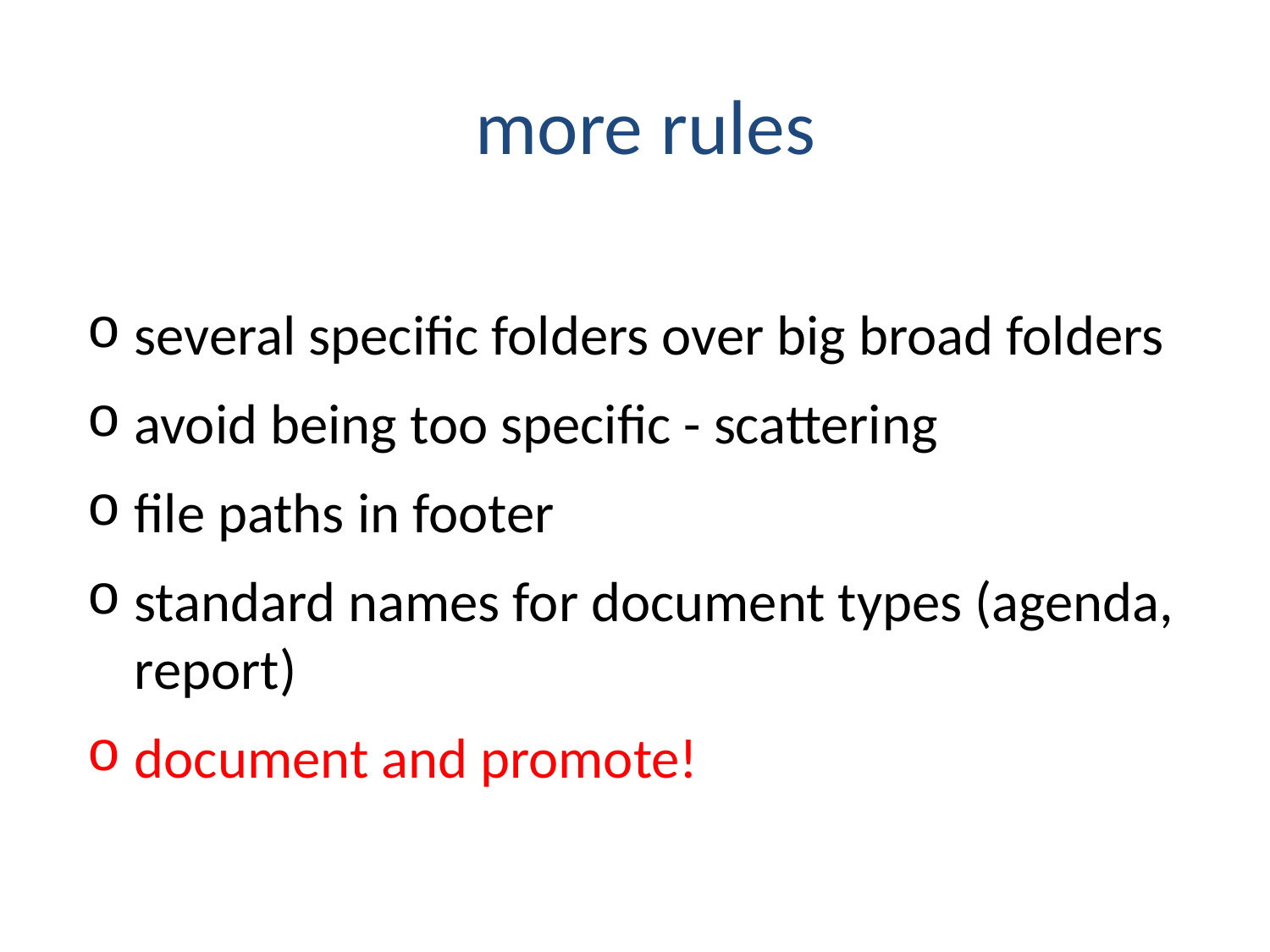

more rules

several specific folders over big broad folders
avoid being too specific - scattering
file paths in footer
standard names for document types (agenda, report)
document and promote!